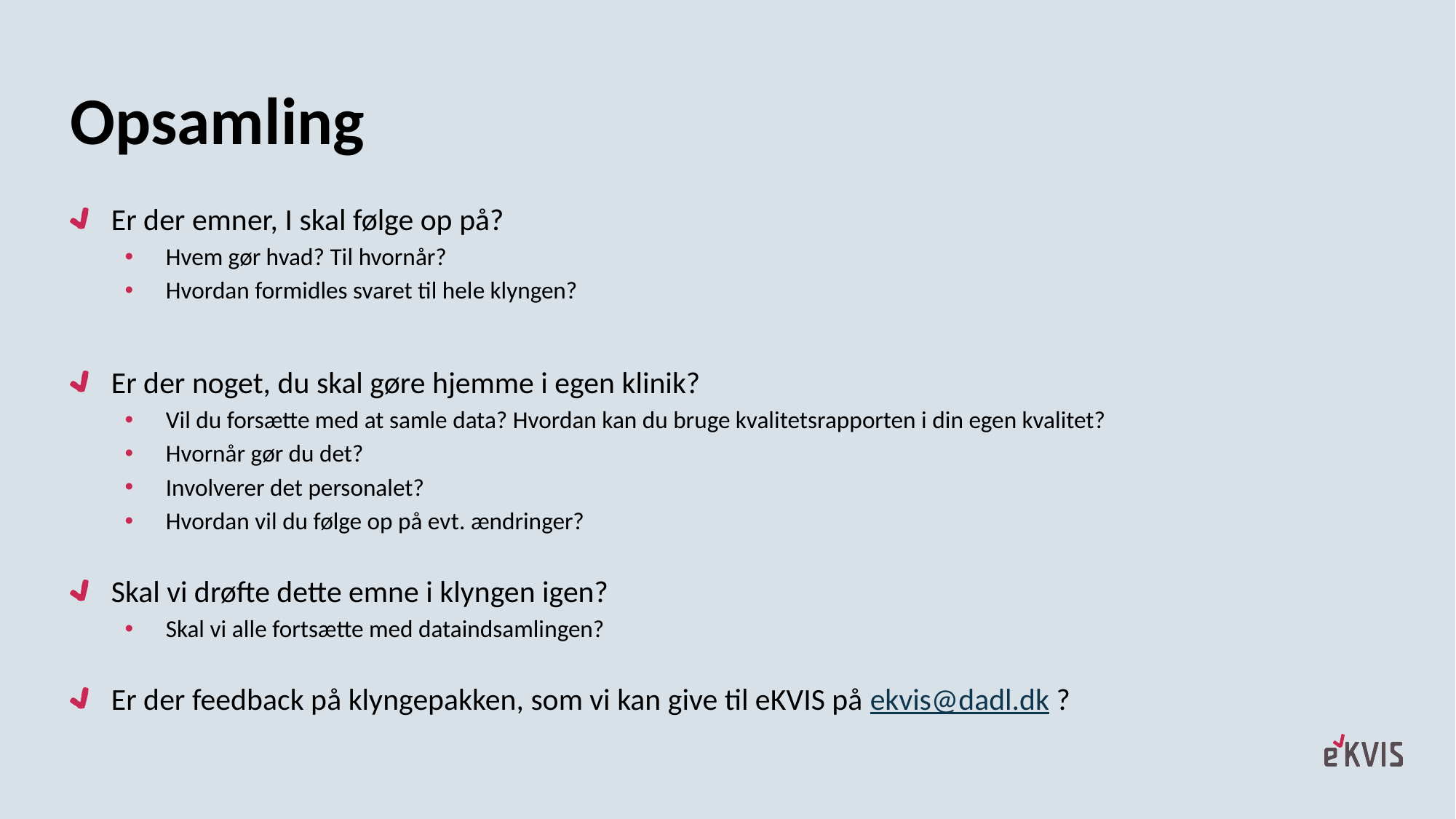

# Opsamling
Er der emner, I skal følge op på?
Hvem gør hvad? Til hvornår?
Hvordan formidles svaret til hele klyngen?

Er der noget, du skal gøre hjemme i egen klinik?
Vil du forsætte med at samle data? Hvordan kan du bruge kvalitetsrapporten i din egen kvalitet?
Hvornår gør du det?
Involverer det personalet?
Hvordan vil du følge op på evt. ændringer?
Skal vi drøfte dette emne i klyngen igen?
Skal vi alle fortsætte med dataindsamlingen?
Er der feedback på klyngepakken, som vi kan give til eKVIS på ekvis@dadl.dk ?